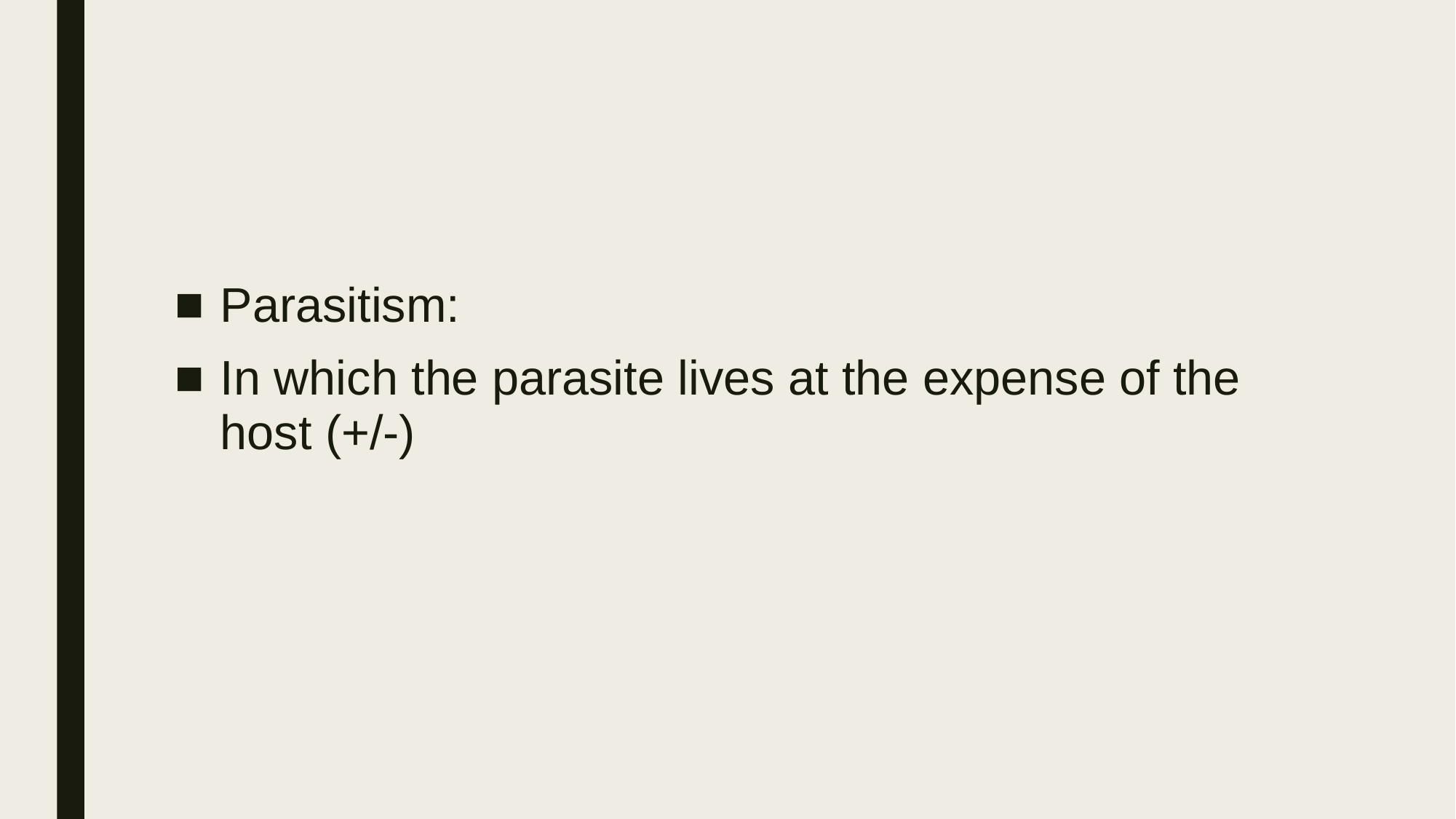

#
Parasitism:
In which the parasite lives at the expense of the host (+/-)